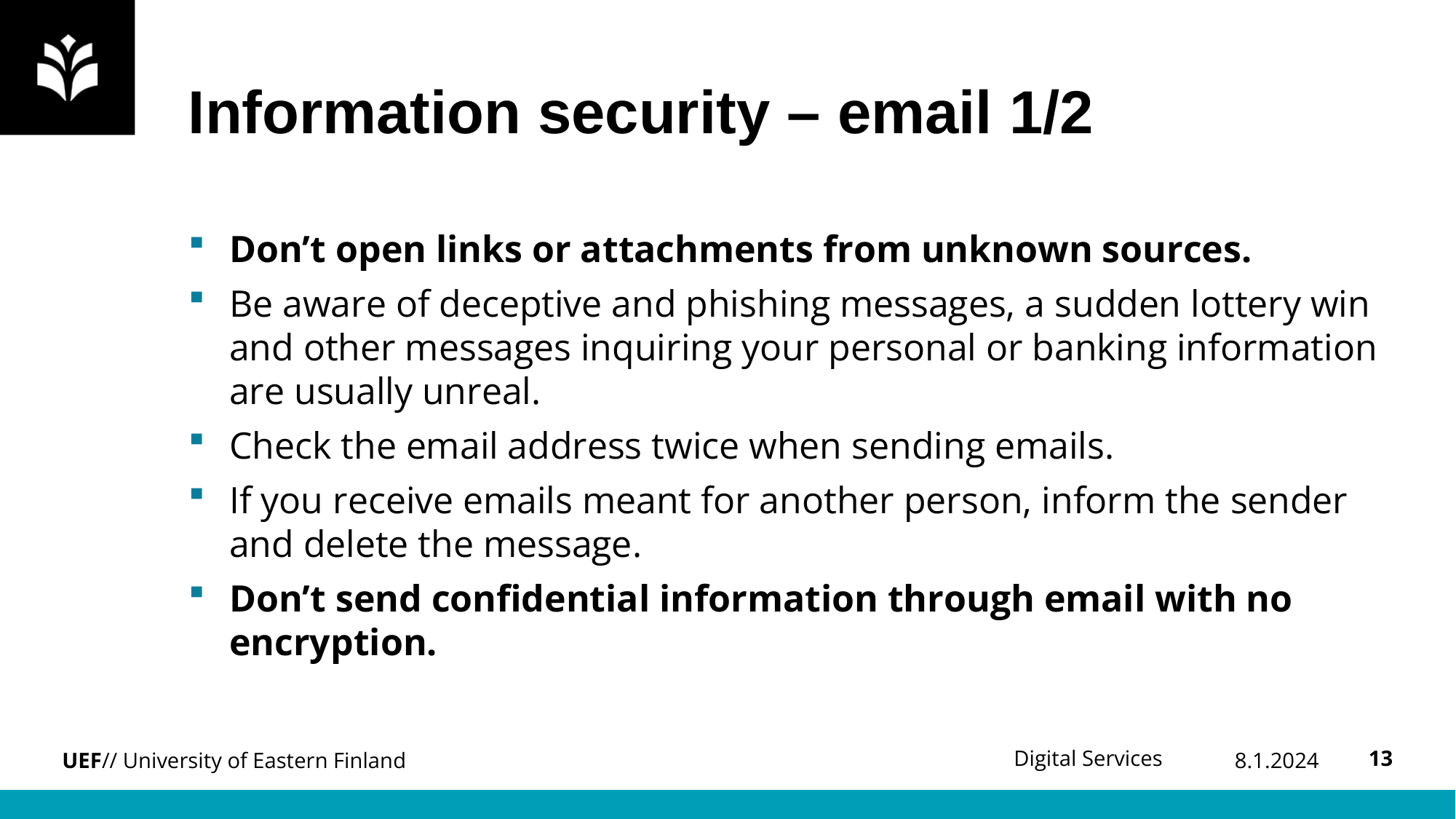

# Information security – email 1/2
Don’t open links or attachments from unknown sources.
Be aware of deceptive and phishing messages, a sudden lottery win and other messages inquiring your personal or banking information are usually unreal​.
Check the email address twice when sending emails​.
If you receive emails meant for another person, inform the sender and delete the message​.
Don’t send confidential information through email with no encryption​.
8.1.2024
13
Digital Services